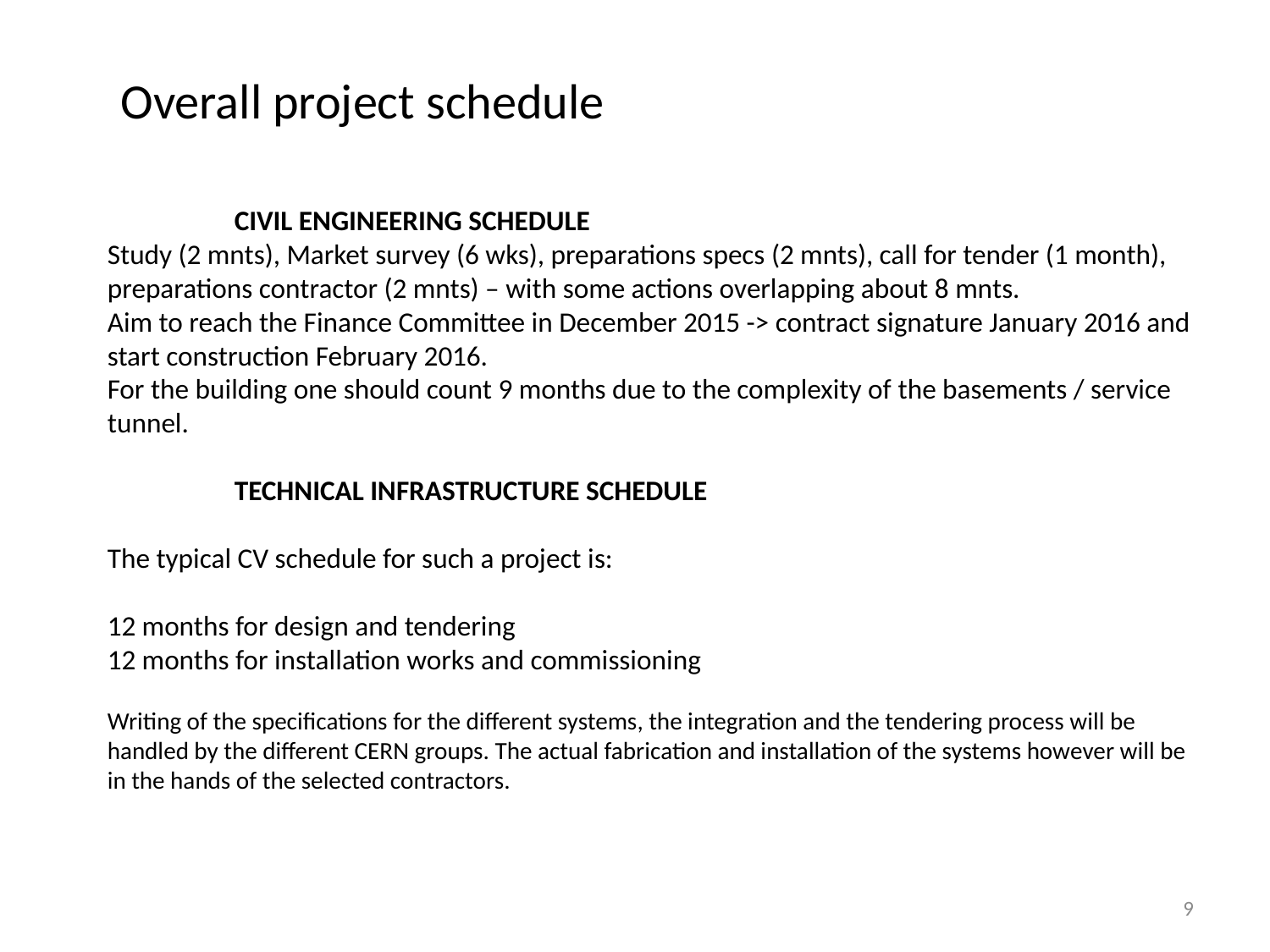

Overall project schedule
Civil engineering schedule
Study (2 mnts), Market survey (6 wks), preparations specs (2 mnts), call for tender (1 month), preparations contractor (2 mnts) – with some actions overlapping about 8 mnts.
Aim to reach the Finance Committee in December 2015 -> contract signature January 2016 and start construction February 2016.
For the building one should count 9 months due to the complexity of the basements / service tunnel.

Technical infrastructure schedule

The typical CV schedule for such a project is:

12 months for design and tendering
12 months for installation works and commissioning

Writing of the specifications for the different systems, the integration and the tendering process will be handled by the different CERN groups. The actual fabrication and installation of the systems however will be in the hands of the selected contractors.
9